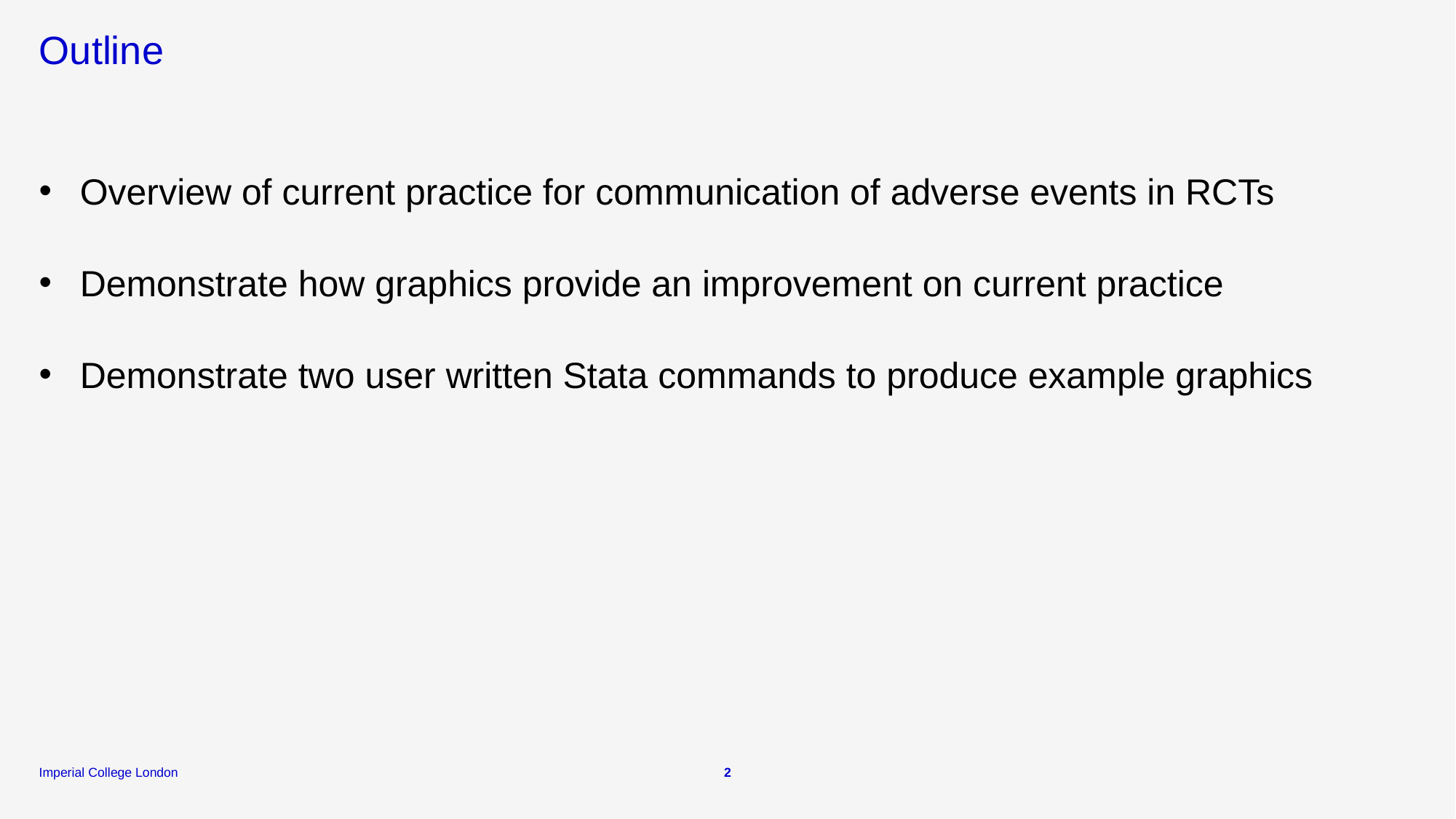

# Outline
Overview of current practice for communication of adverse events in RCTs

Demonstrate how graphics provide an improvement on current practice

Demonstrate two user written Stata commands to produce example graphics
2